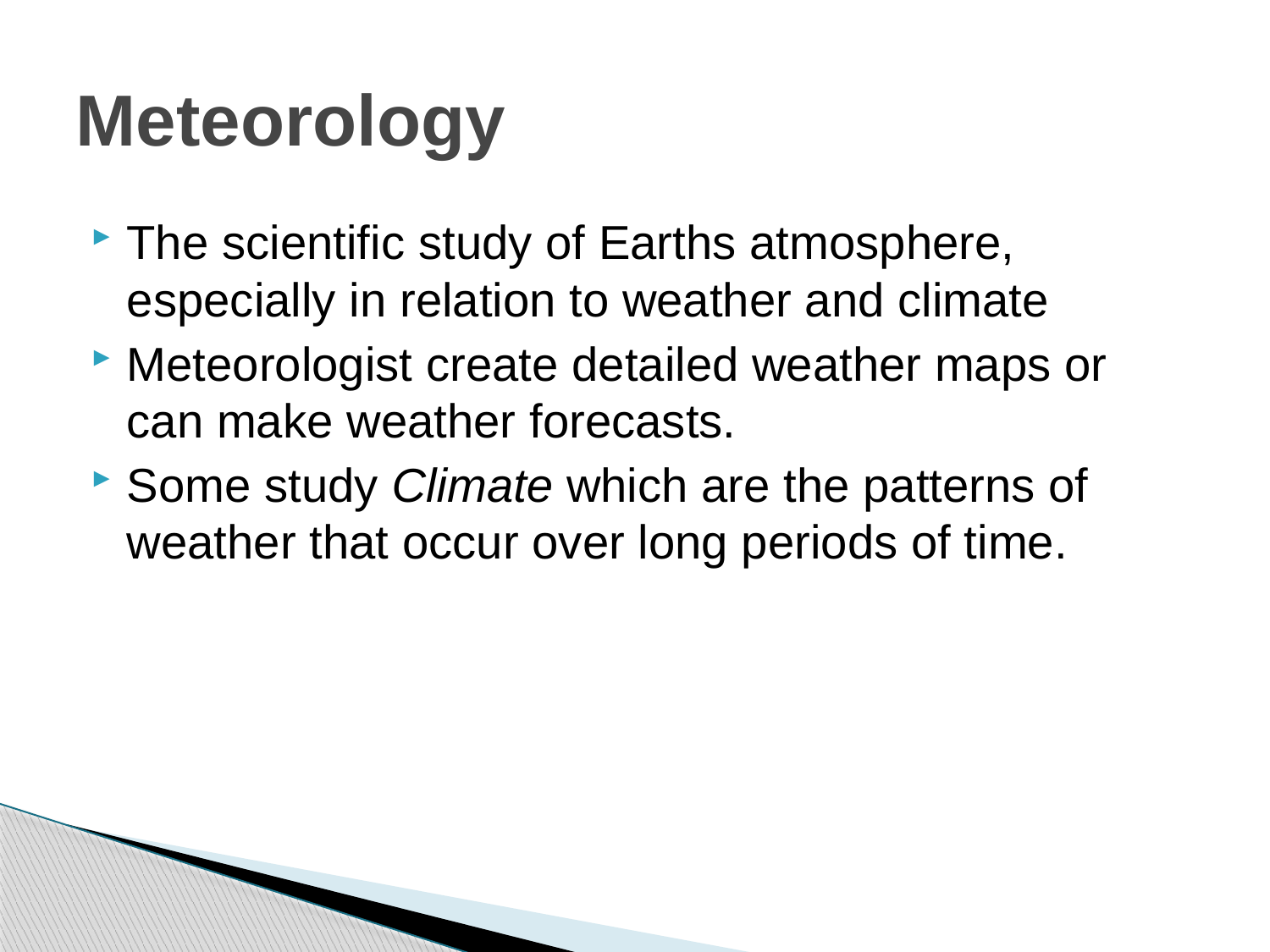

# Meteorology
The scientific study of Earths atmosphere, especially in relation to weather and climate
Meteorologist create detailed weather maps or can make weather forecasts.
Some study Climate which are the patterns of weather that occur over long periods of time.